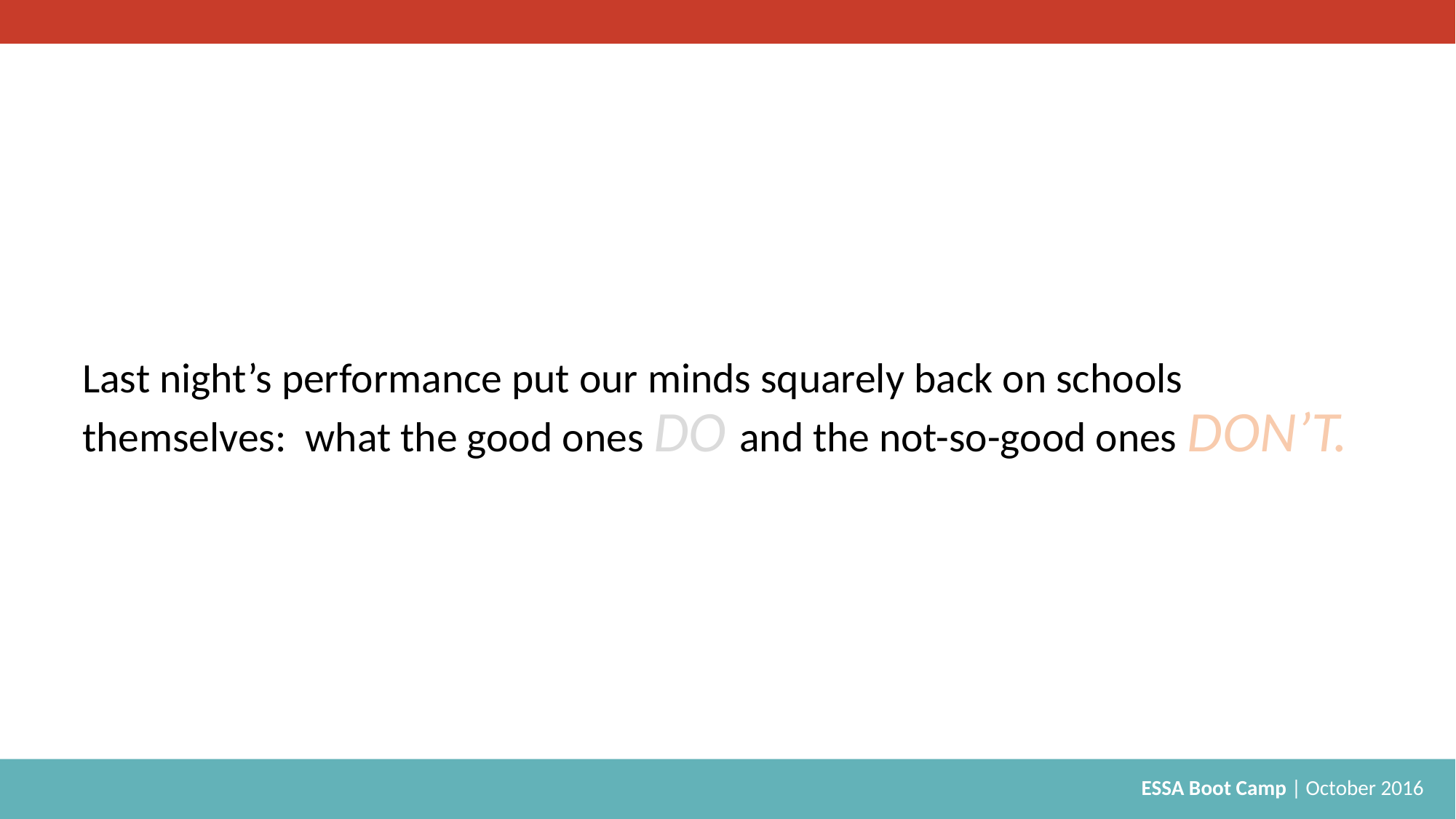

# Last night’s performance put our minds squarely back on schools themselves:  what the good ones DO and the not-so-good ones DON’T.